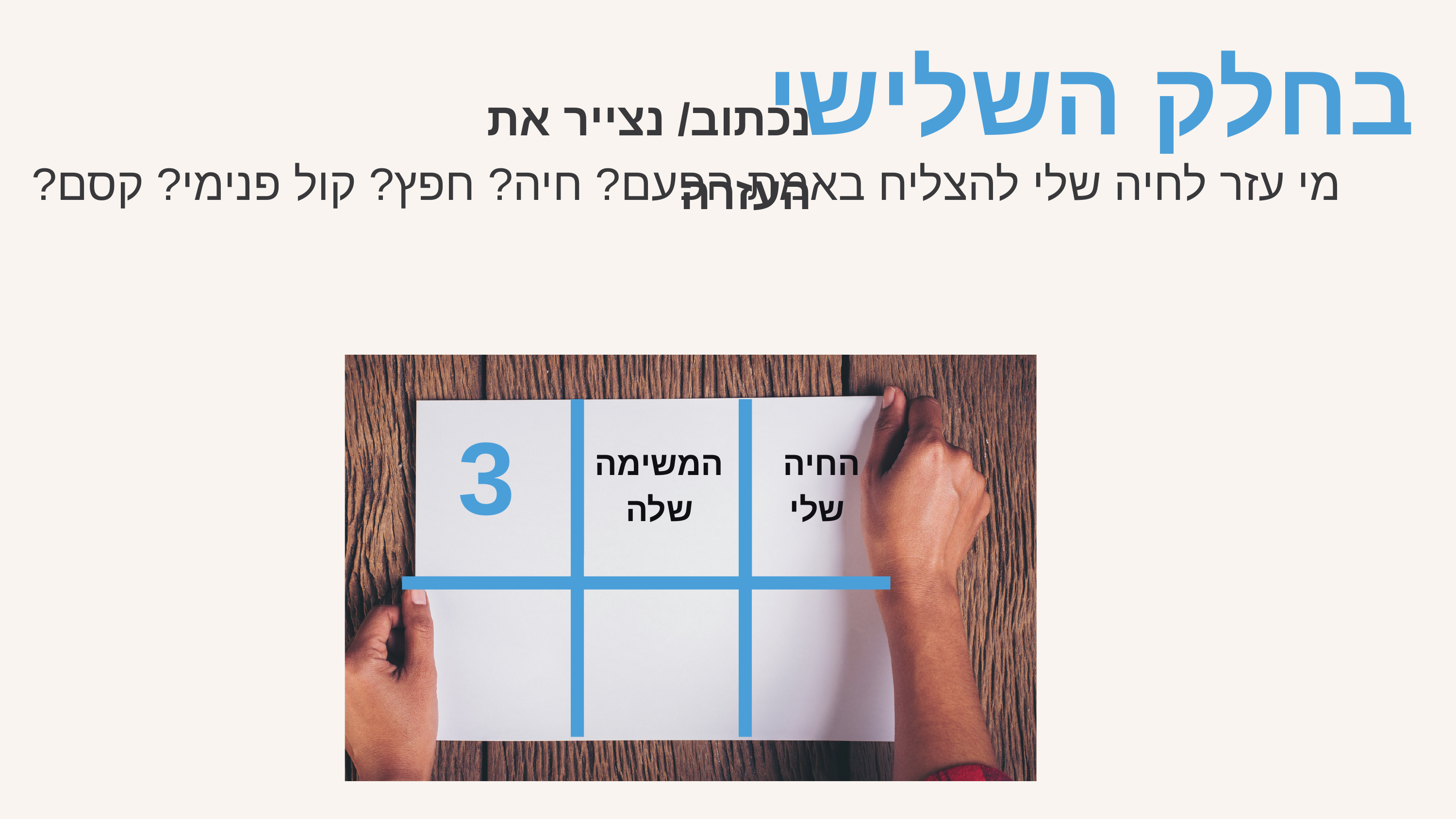

בחלק השלישי
נכתוב/ נצייר את העזרה
מי עזר לחיה שלי להצליח באמת הפעם? חיה? חפץ? קול פנימי? קסם?

3
המשימה שלה
החיה
שלי